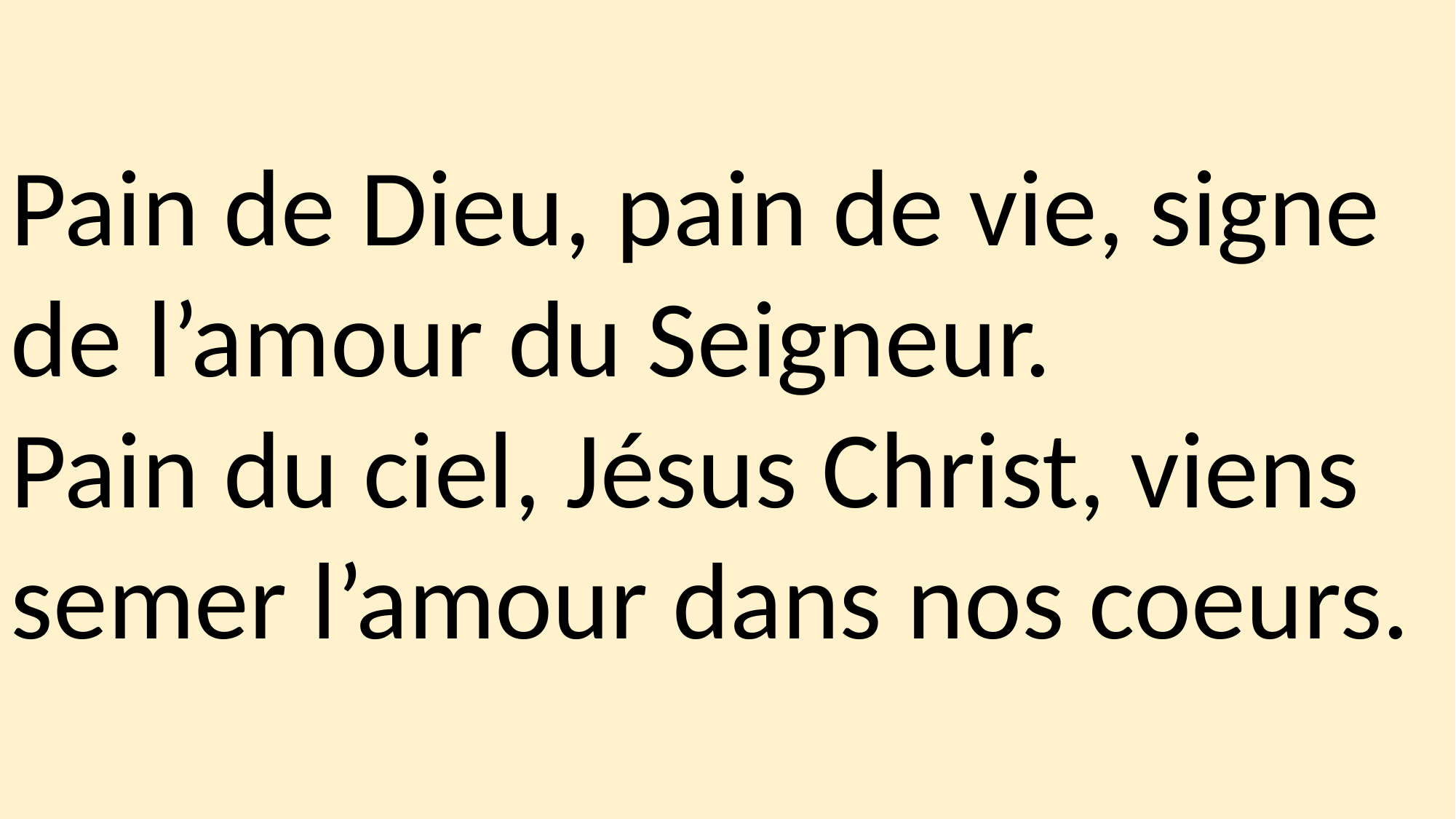

Pain de Dieu, pain de vie, signe de l’amour du Seigneur.
Pain du ciel, Jésus Christ, viens semer l’amour dans nos coeurs.